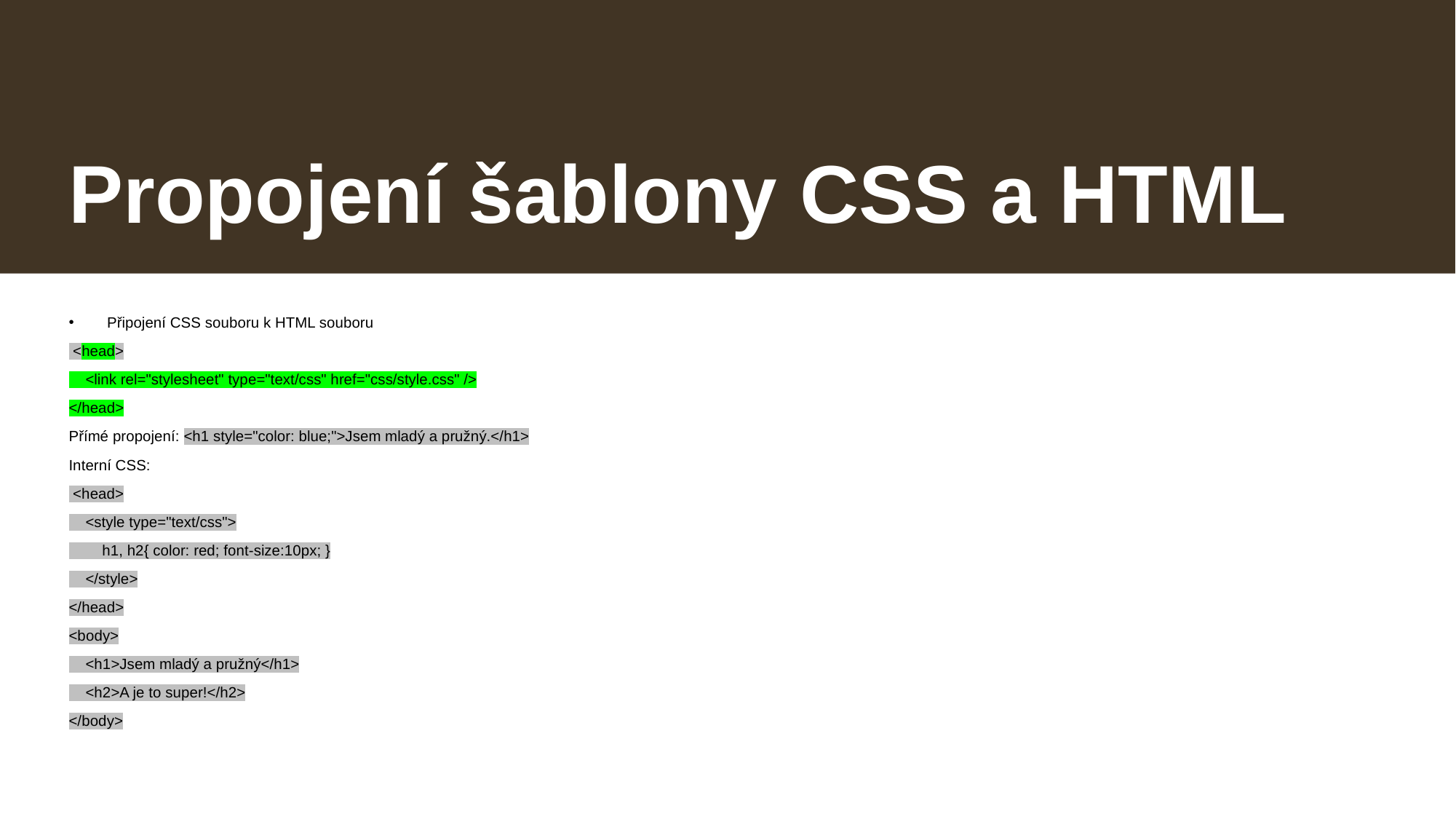

# Propojení šablony CSS a HTML
Připojení CSS souboru k HTML souboru
 <head>
    <link rel="stylesheet" type="text/css" href="css/style.css" />
</head>
Přímé propojení: <h1 style="color: blue;">Jsem mladý a pružný.</h1>
Interní CSS:
 <head>
    <style type="text/css">
        h1, h2{ color: red; font-size:10px; }
    </style>
</head>
<body>
    <h1>Jsem mladý a pružný</h1>
    <h2>A je to super!</h2>
</body>